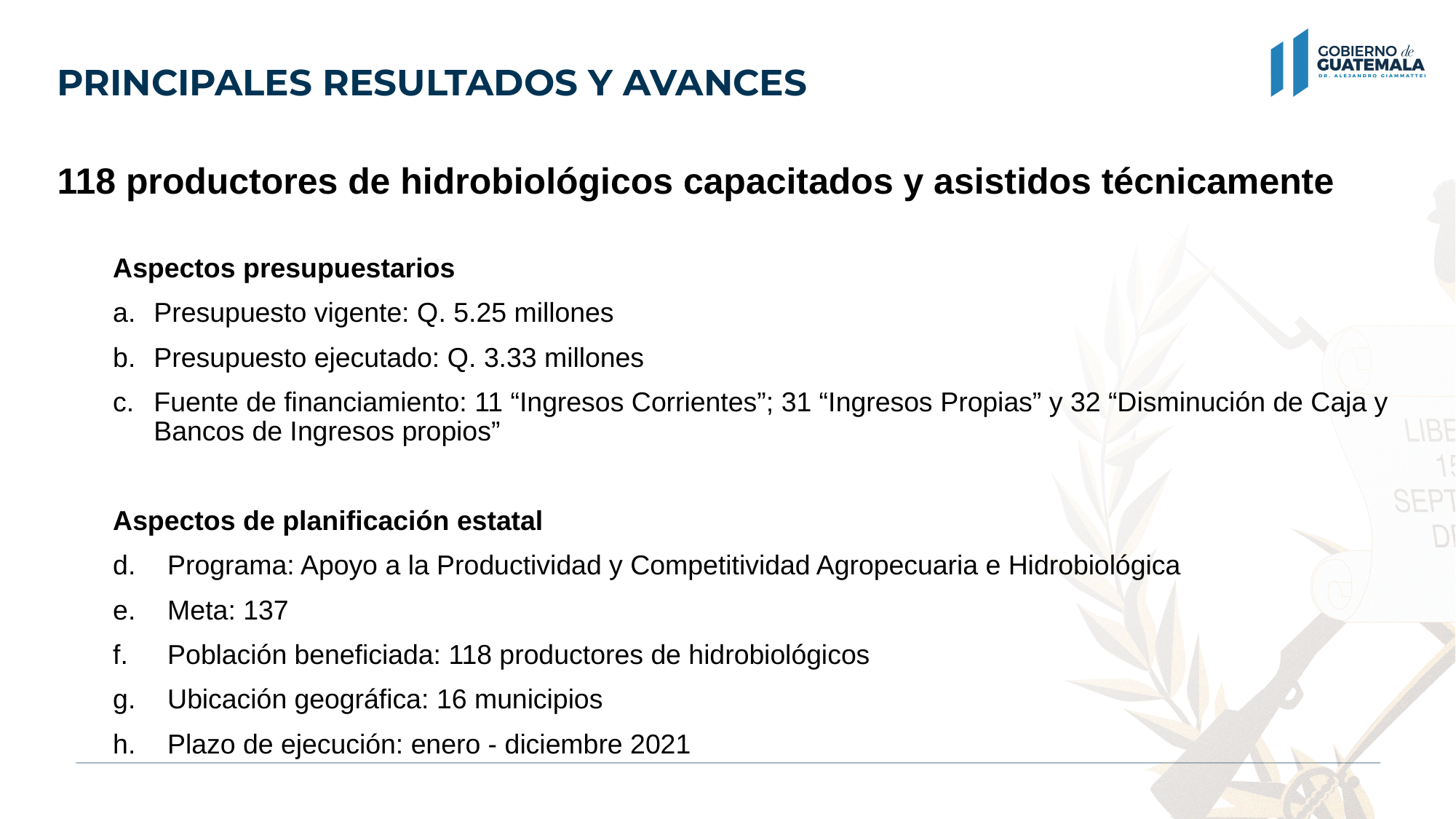

PRINCIPALES RESULTADOS Y AVANCES
118 productores de hidrobiológicos capacitados y asistidos técnicamente

Aspectos presupuestarios
Presupuesto vigente: Q. 5.25 millones
Presupuesto ejecutado: Q. 3.33 millones
Fuente de financiamiento: 11 “Ingresos Corrientes”; 31 “Ingresos Propias” y 32 “Disminución de Caja y Bancos de Ingresos propios”

Aspectos de planificación estatal
Programa: Apoyo a la Productividad y Competitividad Agropecuaria e Hidrobiológica
Meta: 137
Población beneficiada: 118 productores de hidrobiológicos
Ubicación geográfica: 16 municipios
Plazo de ejecución: enero - diciembre 2021